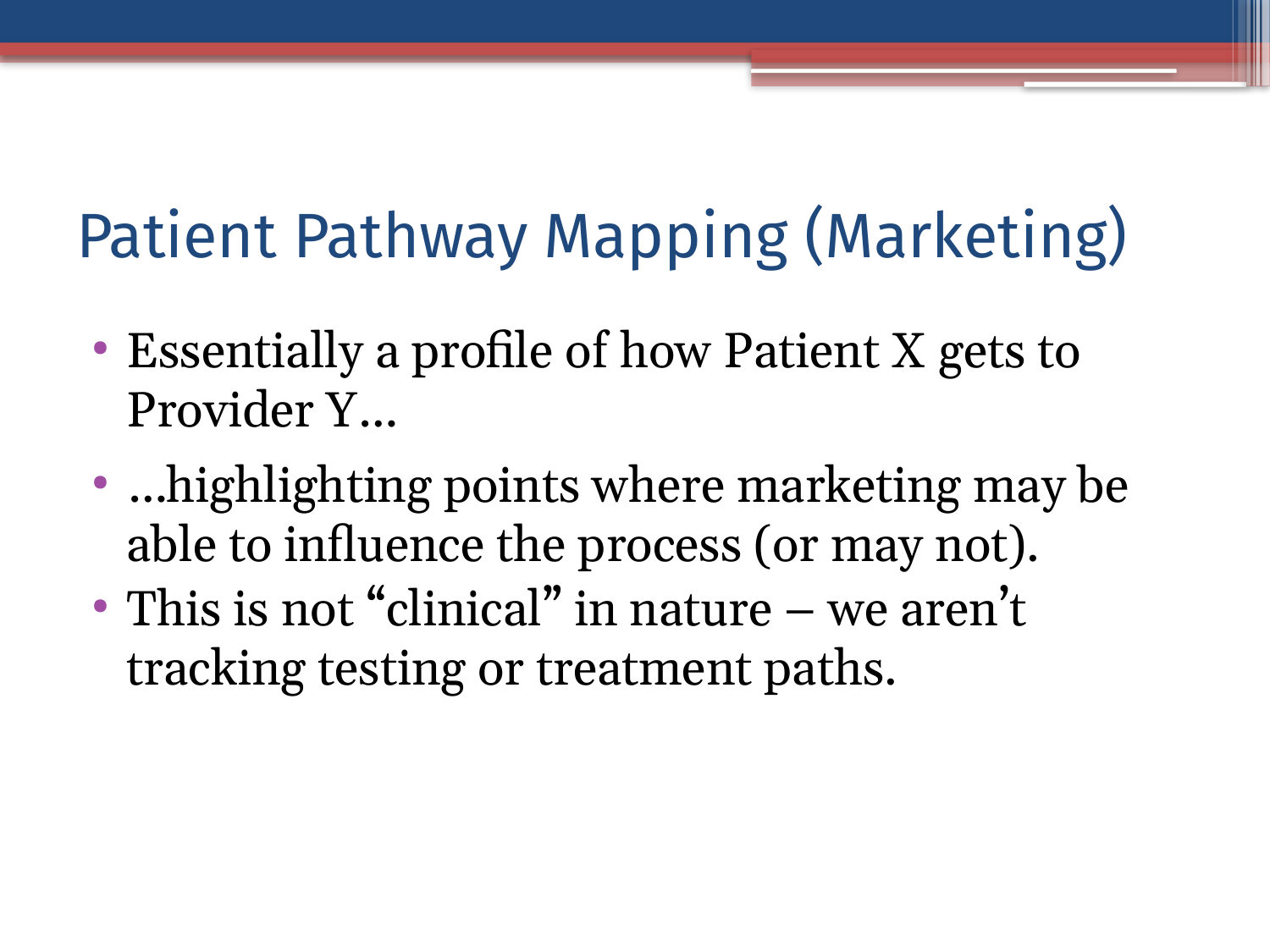

# Patient Pathway Mapping (Marketing)
Essentially a profile of how Patient X gets to Provider Y…
…highlighting points where marketing may be able to influence the process (or may not).
This is not “clinical” in nature – we aren’t tracking testing or treatment paths.